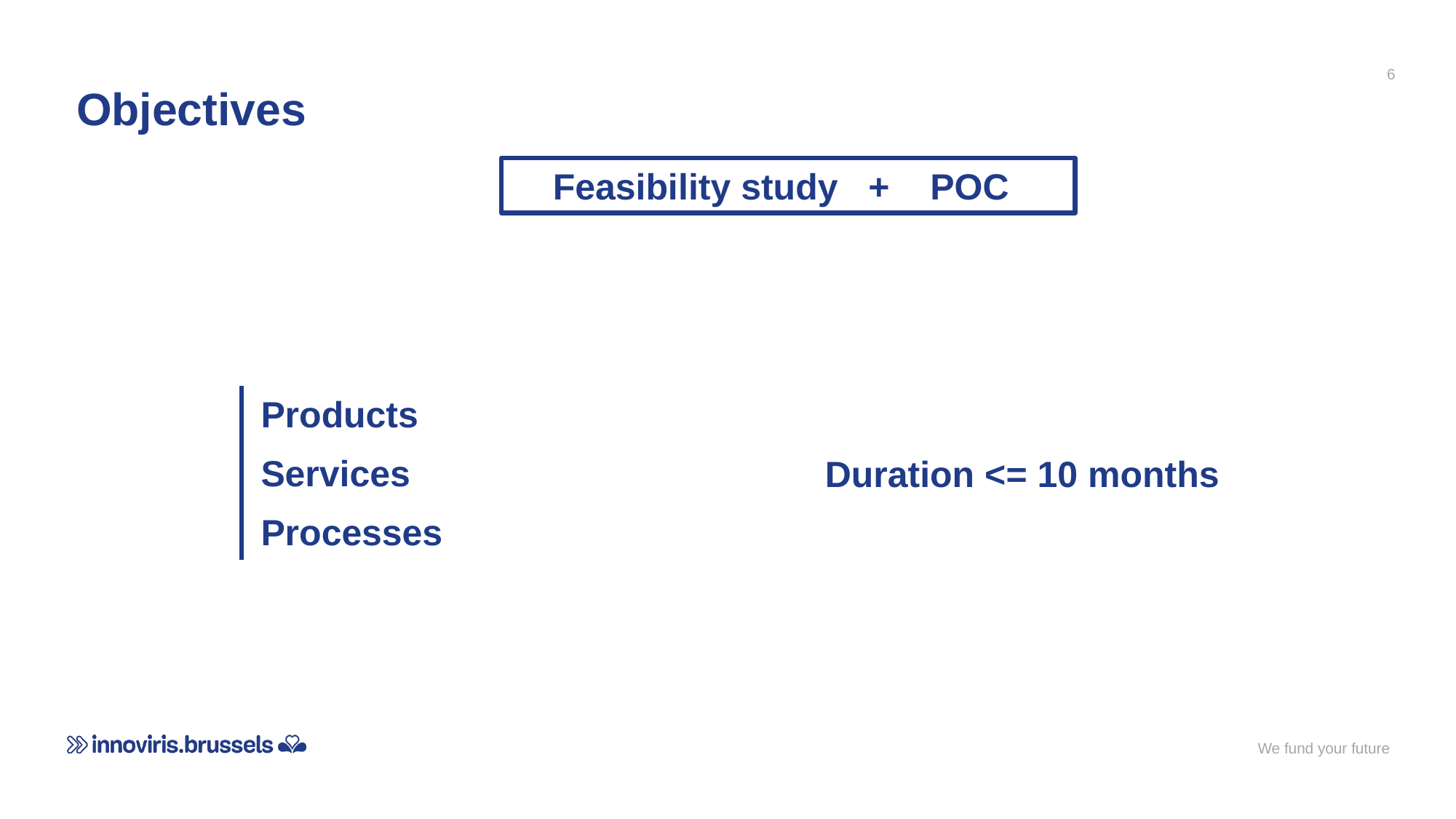

6
Objectives
    Feasibility study   +    POC
Products
Services
Processes
Duration <= 10 months
We fund your future